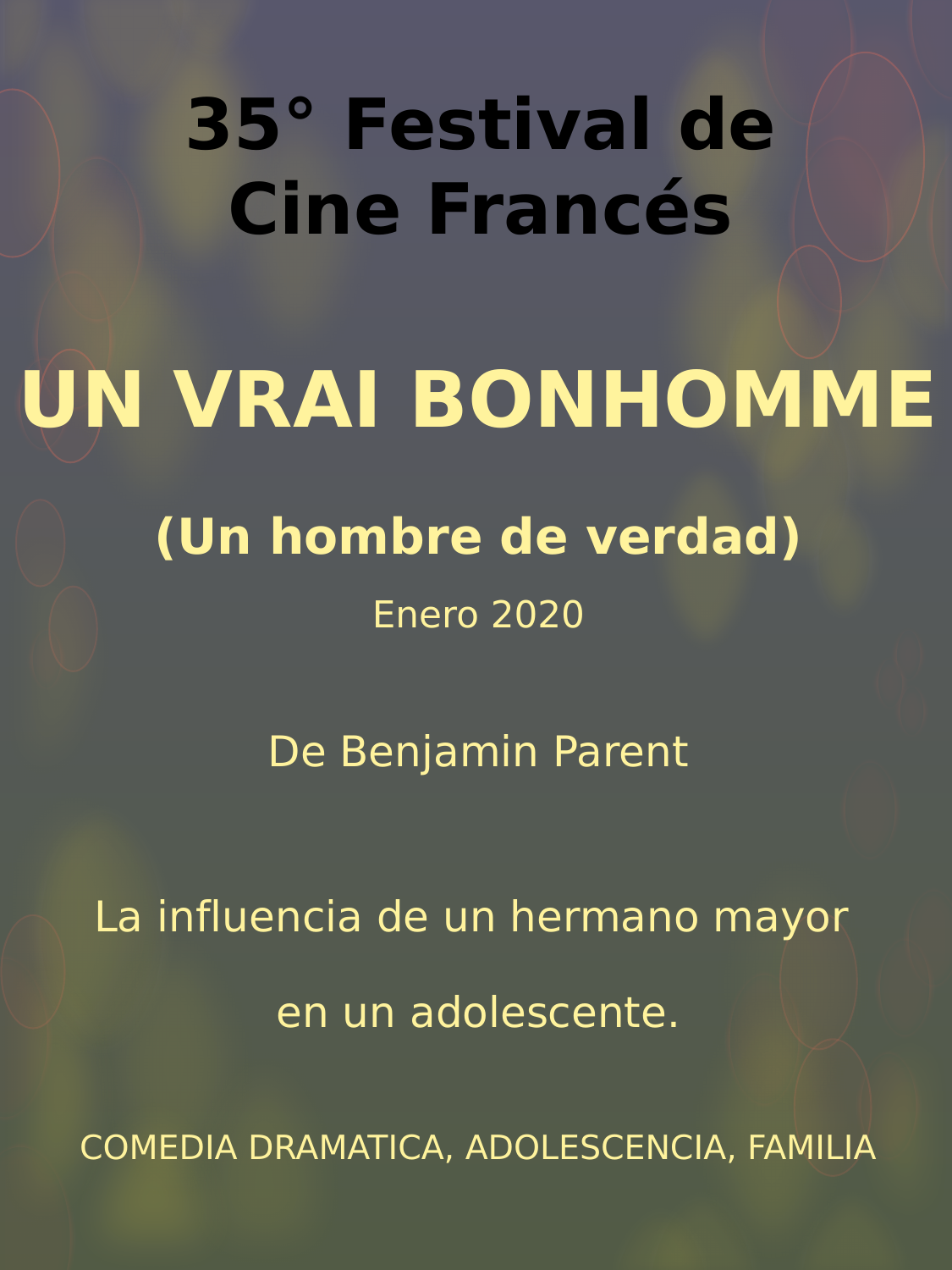

# 35° Festival de Cine Francés
UN VRAI BONHOMME
(Un hombre de verdad)
Enero 2020

De Benjamin Parent

La influencia de un hermano mayor
en un adolescente.

COMEDIA DRAMATICA, ADOLESCENCIA, FAMILIA